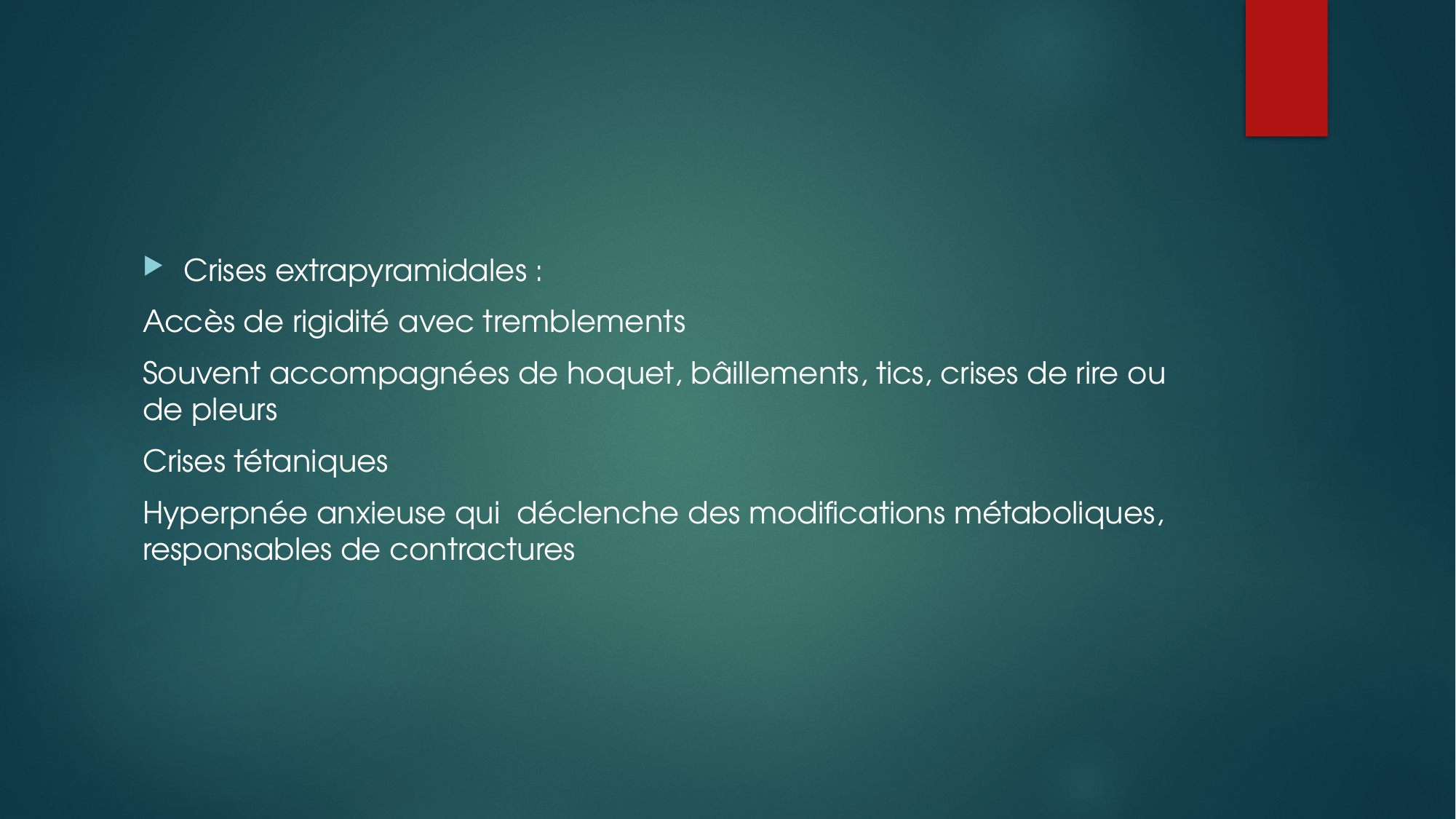

#
Crises extrapyramidales :
Accès de rigidité avec tremblements
Souvent accompagnées de hoquet, bâillements, tics, crises de rire ou de pleurs
Crises tétaniques
Hyperpnée anxieuse qui  déclenche des modifications métaboliques, responsables de contractures